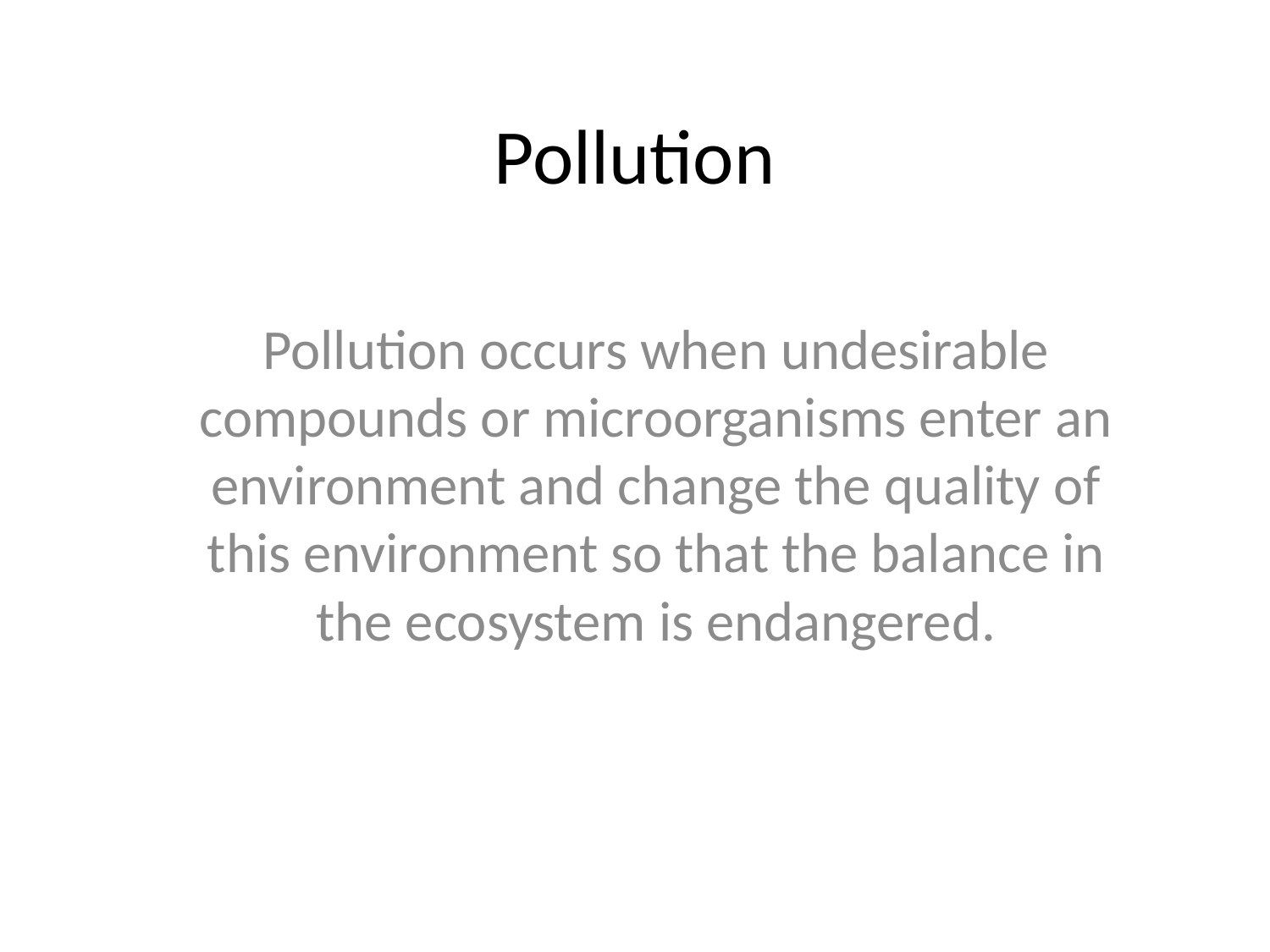

# Pollution
Pollution occurs when undesirable compounds or microorganisms enter an environment and change the quality of this environment so that the balance in the ecosystem is endangered.